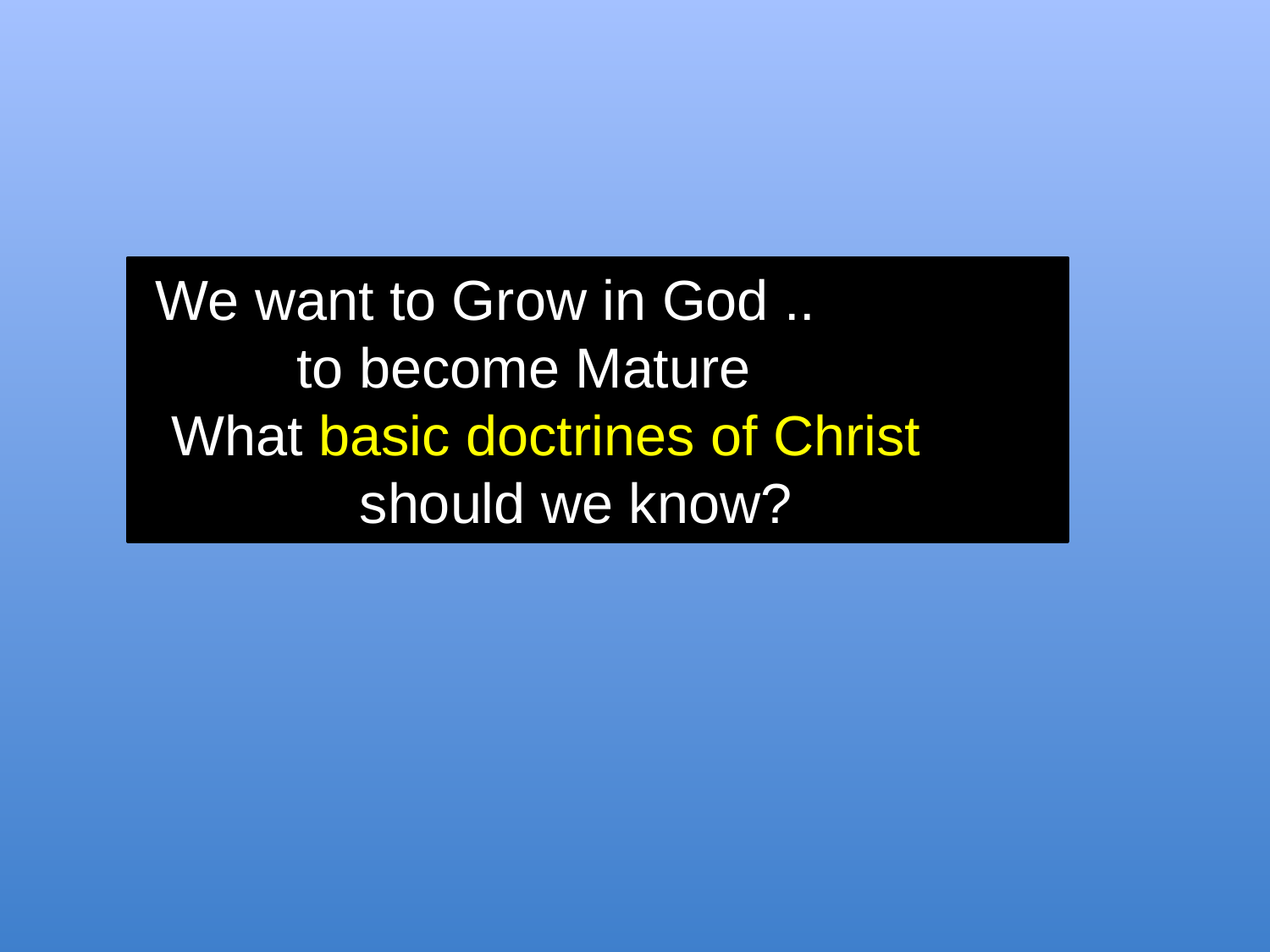

We want to Grow in God ..
          to become Mature
  What basic doctrines of Christ
              should we know?